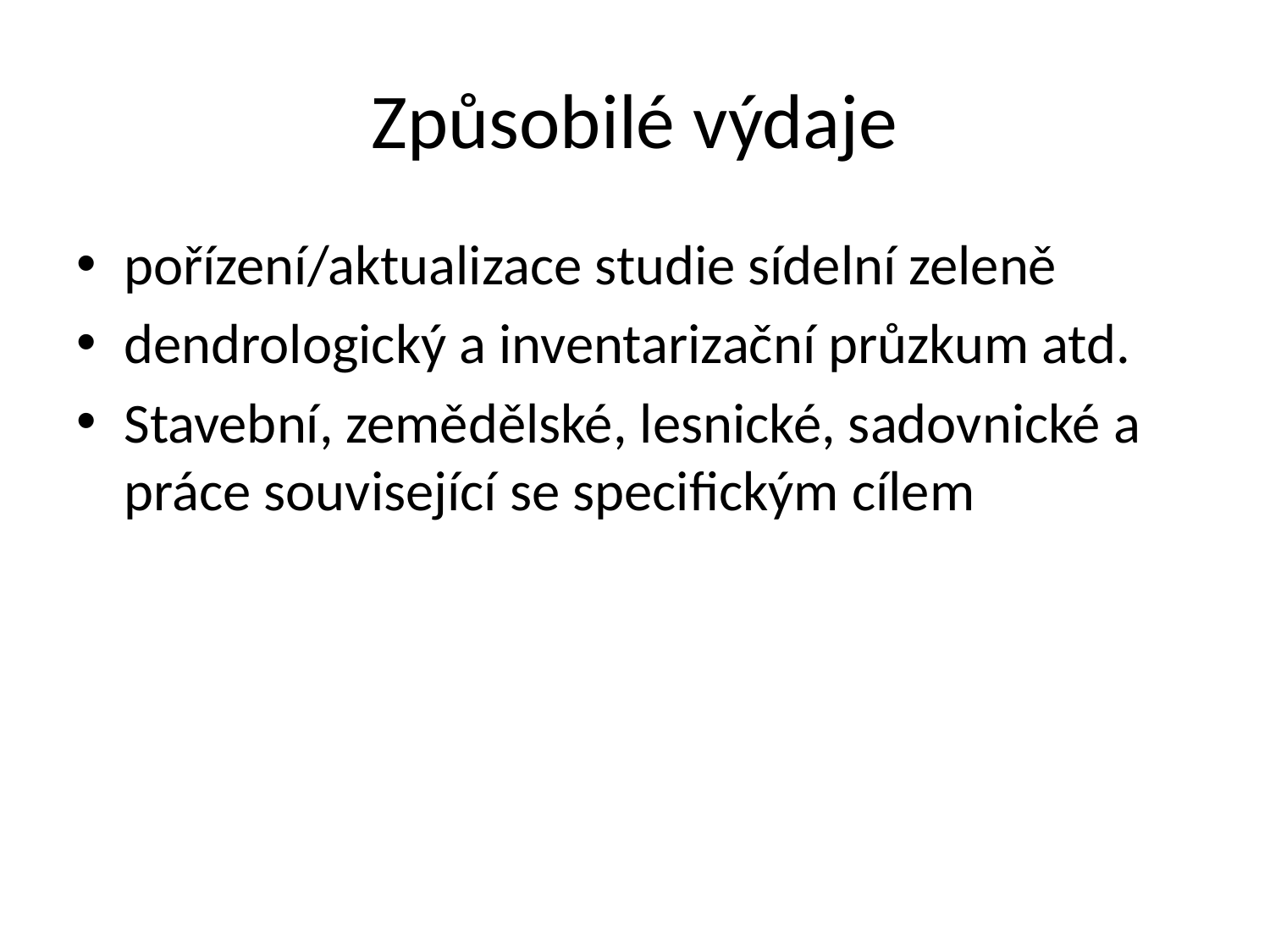

# Způsobilé výdaje
pořízení/aktualizace studie sídelní zeleně
dendrologický a inventarizační průzkum atd.
Stavební, zemědělské, lesnické, sadovnické a práce související se specifickým cílem